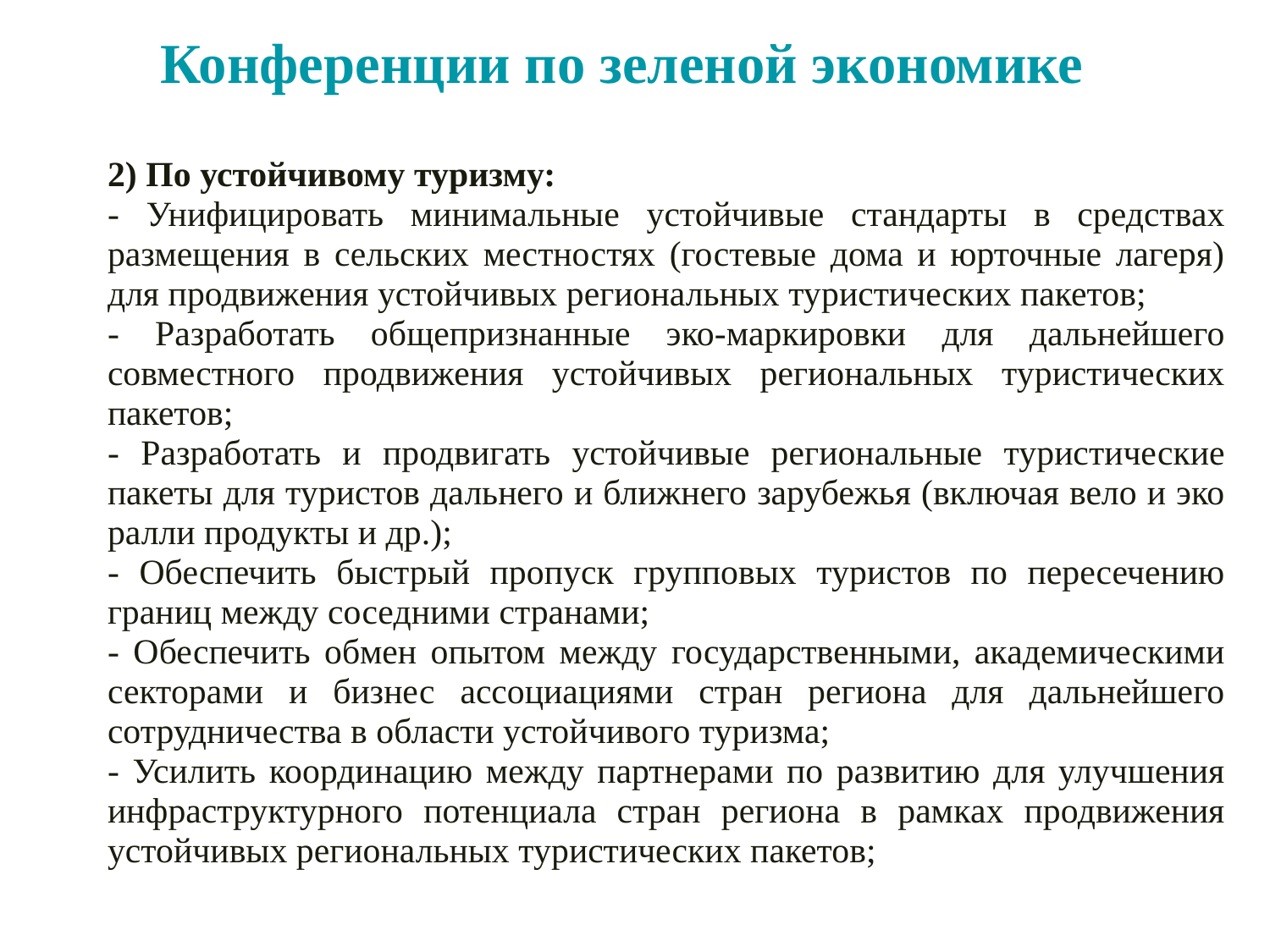

# Конференции по зеленой экономике
2) По устойчивому туризму:
- Унифицировать минимальные устойчивые стандарты в средствах размещения в сельских местностях (гостевые дома и юрточные лагеря) для продвижения устойчивых региональных туристических пакетов;
- Разработать общепризнанные эко-маркировки для дальнейшего совместного продвижения устойчивых региональных туристических пакетов;
- Разработать и продвигать устойчивые региональные туристические пакеты для туристов дальнего и ближнего зарубежья (включая вело и эко ралли продукты и др.);
- Обеспечить быстрый пропуск групповых туристов по пересечению границ между соседними странами;
- Обеспечить обмен опытом между государственными, академическими секторами и бизнес ассоциациями стран региона для дальнейшего сотрудничества в области устойчивого туризма;
- Усилить координацию между партнерами по развитию для улучшения инфраструктурного потенциала стран региона в рамках продвижения устойчивых региональных туристических пакетов;